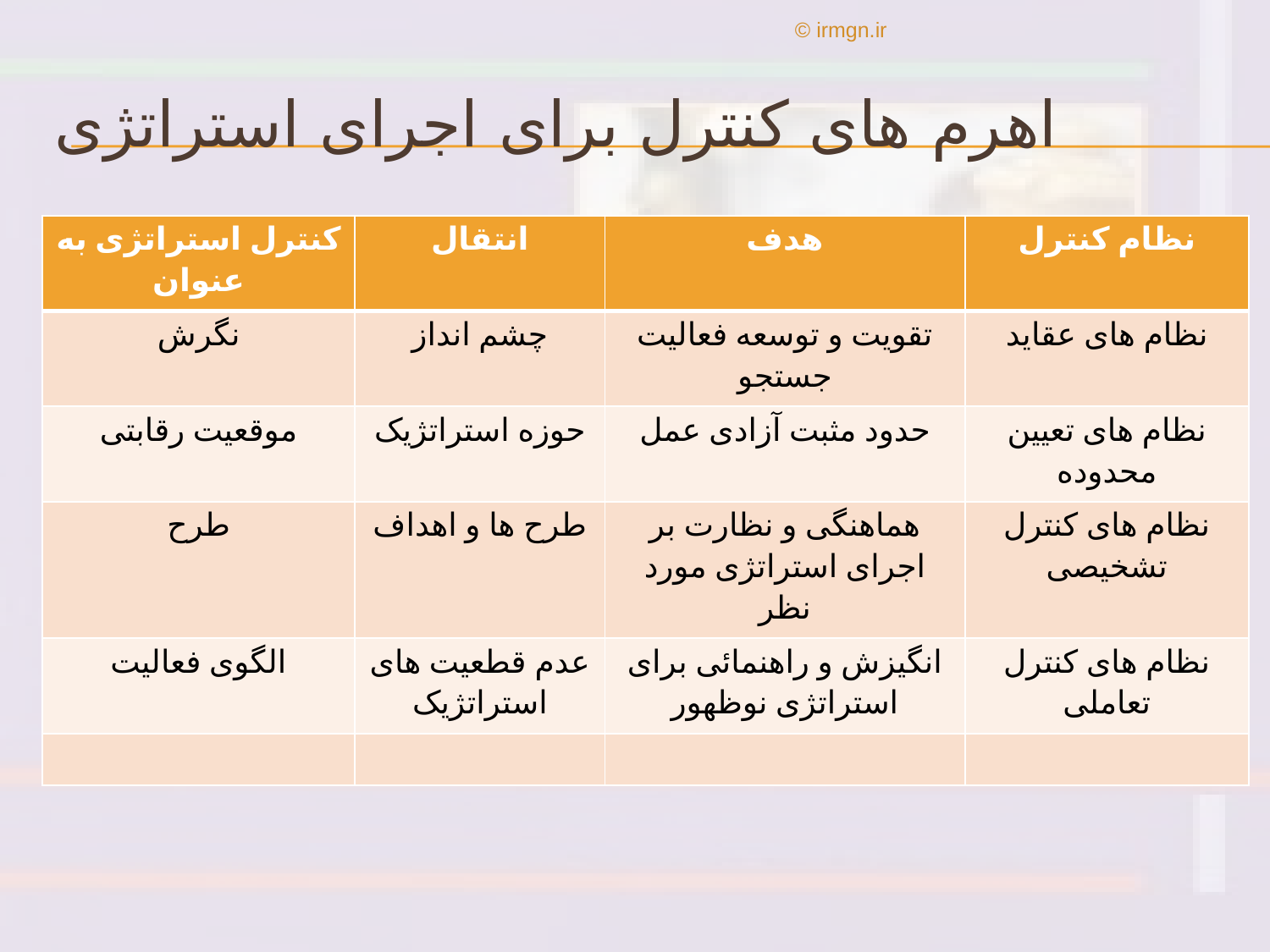

© irmgn.ir
# اهرم های کنترل برای اجرای استراتژی
| کنترل استراتژی به عنوان | انتقال | هدف | نظام کنترل |
| --- | --- | --- | --- |
| نگرش | چشم انداز | تقویت و توسعه فعالیت جستجو | نظام های عقاید |
| موقعیت رقابتی | حوزه استراتژیک | حدود مثبت آزادی عمل | نظام های تعیین محدوده |
| طرح | طرح ها و اهداف | هماهنگی و نظارت بر اجرای استراتژی مورد نظر | نظام های کنترل تشخیصی |
| الگوی فعالیت | عدم قطعیت های استراتژیک | انگیزش و راهنمائی برای استراتژی نوظهور | نظام های کنترل تعاملی |
|  |  |  |  |